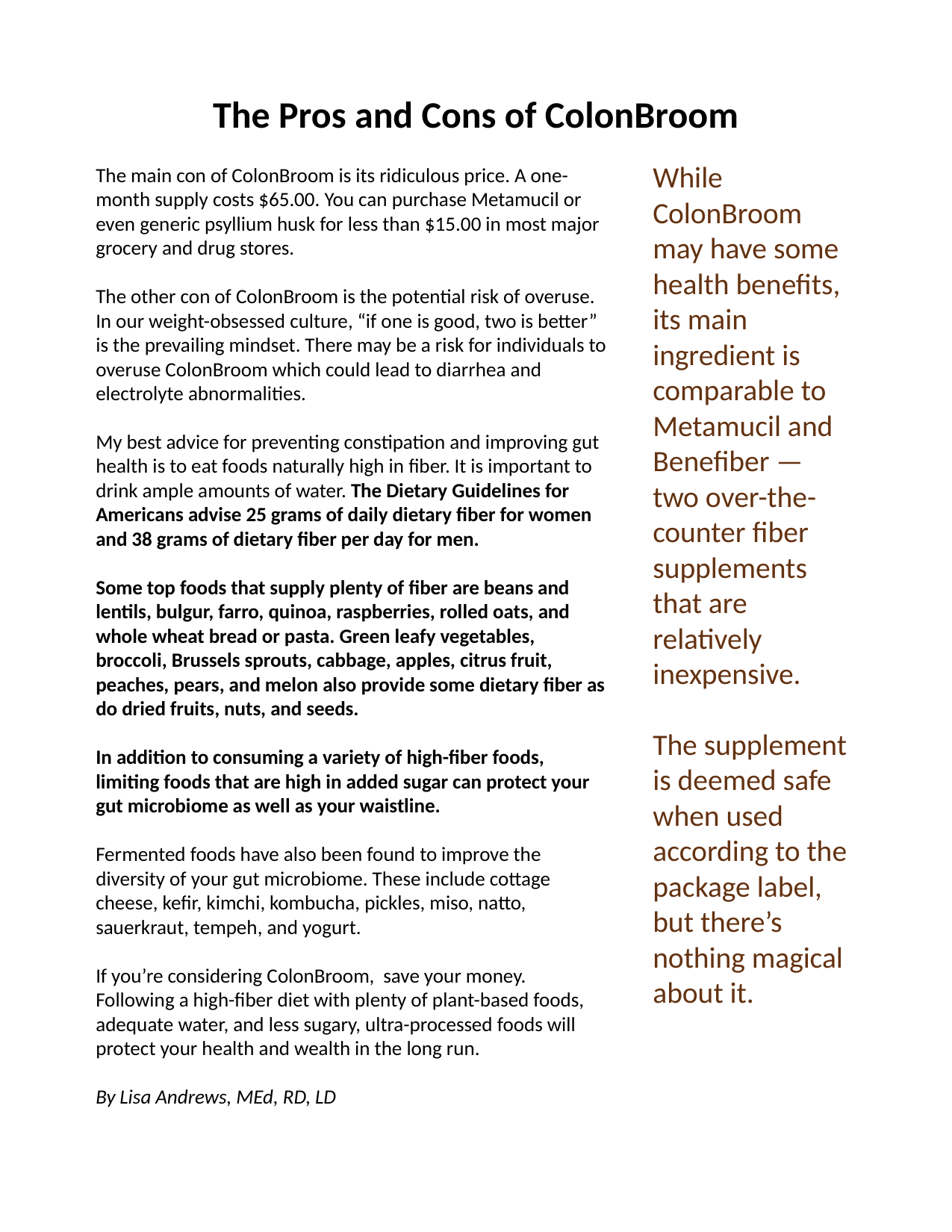

The Pros and Cons of ColonBroom
While ColonBroom may have some health benefits, its main ingredient is comparable to Metamucil and Benefiber — two over-the-counter fiber supplements that are relatively inexpensive.

The supplement is deemed safe when used according to the package label, but there’s nothing magical about it.
The main con of ColonBroom is its ridiculous price. A one-month supply costs $65.00. You can purchase Metamucil or even generic psyllium husk for less than $15.00 in most major grocery and drug stores.

The other con of ColonBroom is the potential risk of overuse. In our weight-obsessed culture, “if one is good, two is better” is the prevailing mindset. There may be a risk for individuals to overuse ColonBroom which could lead to diarrhea and electrolyte abnormalities.

My best advice for preventing constipation and improving gut health is to eat foods naturally high in fiber. It is important to drink ample amounts of water. The Dietary Guidelines for Americans advise 25 grams of daily dietary fiber for women and 38 grams of dietary fiber per day for men.

Some top foods that supply plenty of fiber are beans and lentils, bulgur, farro, quinoa, raspberries, rolled oats, and whole wheat bread or pasta. Green leafy vegetables, broccoli, Brussels sprouts, cabbage, apples, citrus fruit, peaches, pears, and melon also provide some dietary fiber as do dried fruits, nuts, and seeds.

In addition to consuming a variety of high-fiber foods, limiting foods that are high in added sugar can protect your gut microbiome as well as your waistline.

Fermented foods have also been found to improve the diversity of your gut microbiome. These include cottage cheese, kefir, kimchi, kombucha, pickles, miso, natto, sauerkraut, tempeh, and yogurt.

If you’re considering ColonBroom,  save your money. Following a high-fiber diet with plenty of plant-based foods, adequate water, and less sugary, ultra-processed foods will protect your health and wealth in the long run.
By Lisa Andrews, MEd, RD, LD
8